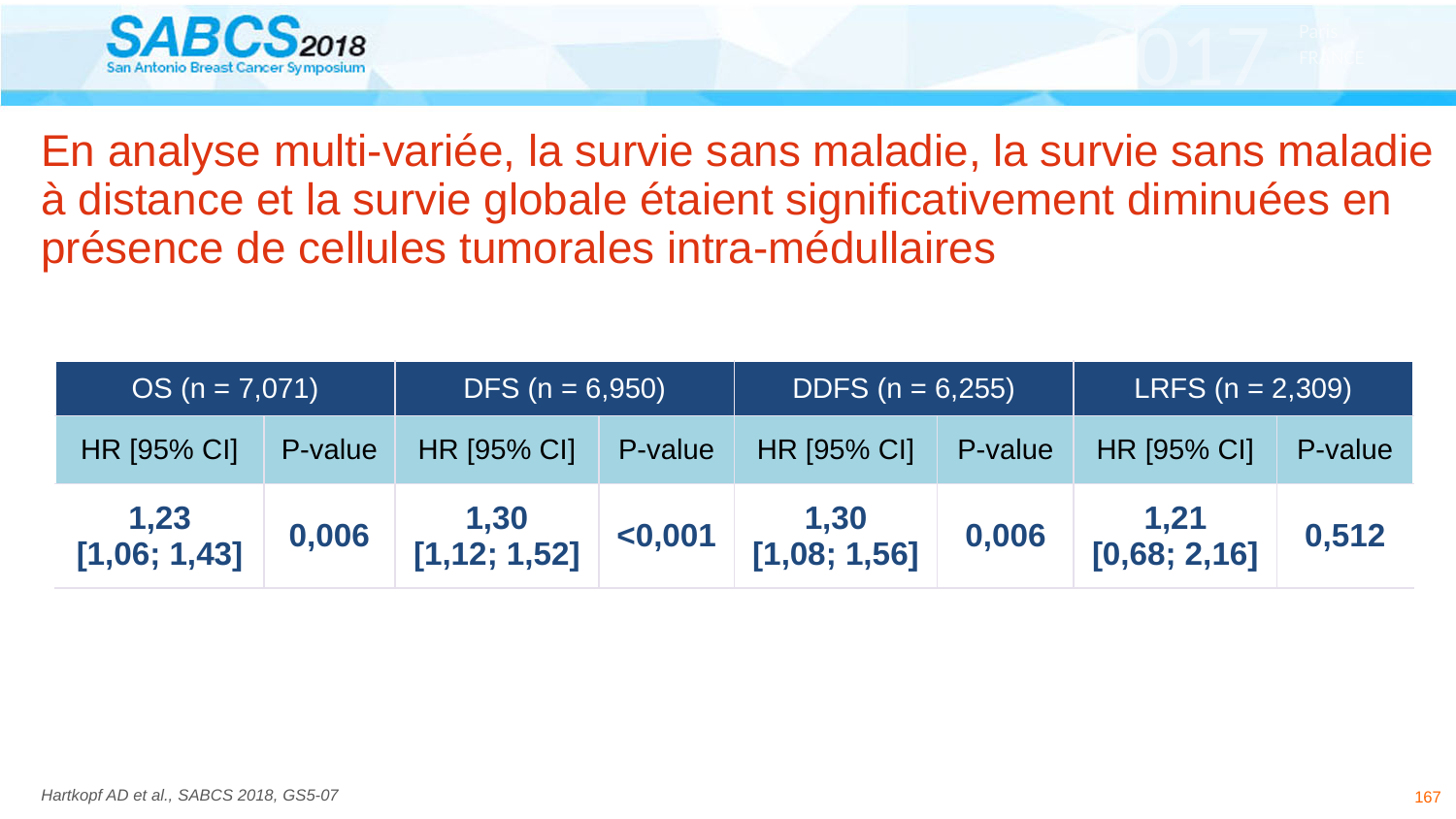

# En analyse multi-variée, la survie sans maladie, la survie sans maladie à distance et la survie globale étaient significativement diminuées en présence de cellules tumorales intra-médullaires
| OS (n = 7,071) |  | DFS (n = 6,950) |  | DDFS (n = 6,255) |  | LRFS (n = 2,309) |  |
| --- | --- | --- | --- | --- | --- | --- | --- |
| HR [95% CI] | P-value | HR [95% CI] | P-value | HR [95% CI] | P-value | HR [95% CI] | P-value |
| 1,23 [1,06; 1,43] | 0,006 | 1,30 [1,12; 1,52] | <0,001 | 1,30 [1,08; 1,56] | 0,006 | 1,21 [0,68; 2,16] | 0,512 |
167
Hartkopf AD et al., SABCS 2018, GS5-07